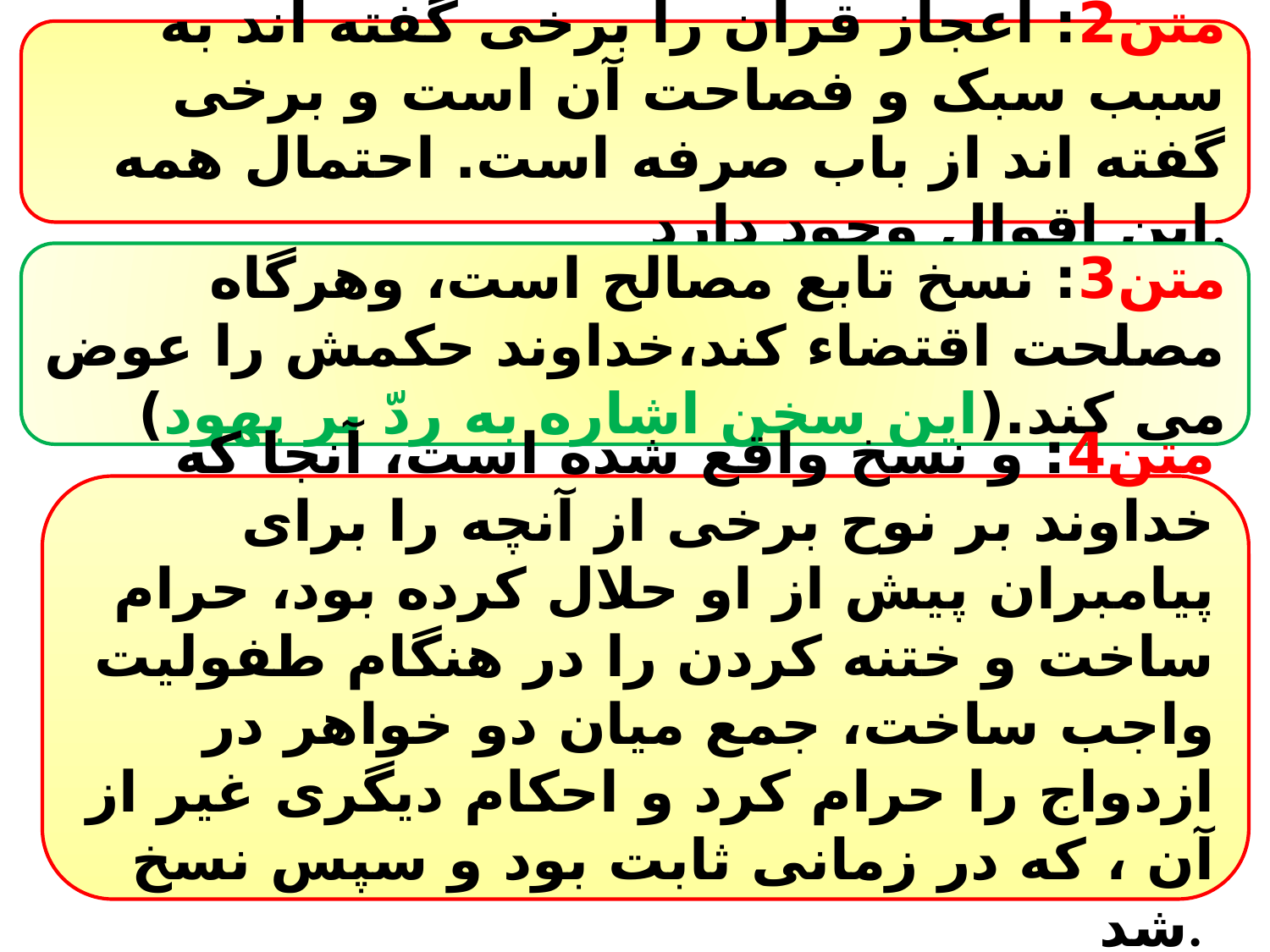

متن2: اعجاز قرآن را برخی گفته اند به سبب سبک و فصاحت آن است و برخی گفته اند از باب صرفه است. احتمال همه این اقوال وجود دارد.
متن3: نسخ تابع مصالح است، وهرگاه مصلحت اقتضاء کند،خداوند حکمش را عوض می کند.(این سخن اشاره به ردّ بر یهود)
متن4: و نسخ واقع شده است، آنجا که خداوند بر نوح برخی از آنچه را برای پیامبران پیش از او حلال کرده بود، حرام ساخت و ختنه کردن را در هنگام طفولیت واجب ساخت، جمع میان دو خواهر در ازدواج را حرام کرد و احکام دیگری غیر از آن ، که در زمانی ثابت بود و سپس نسخ شد.